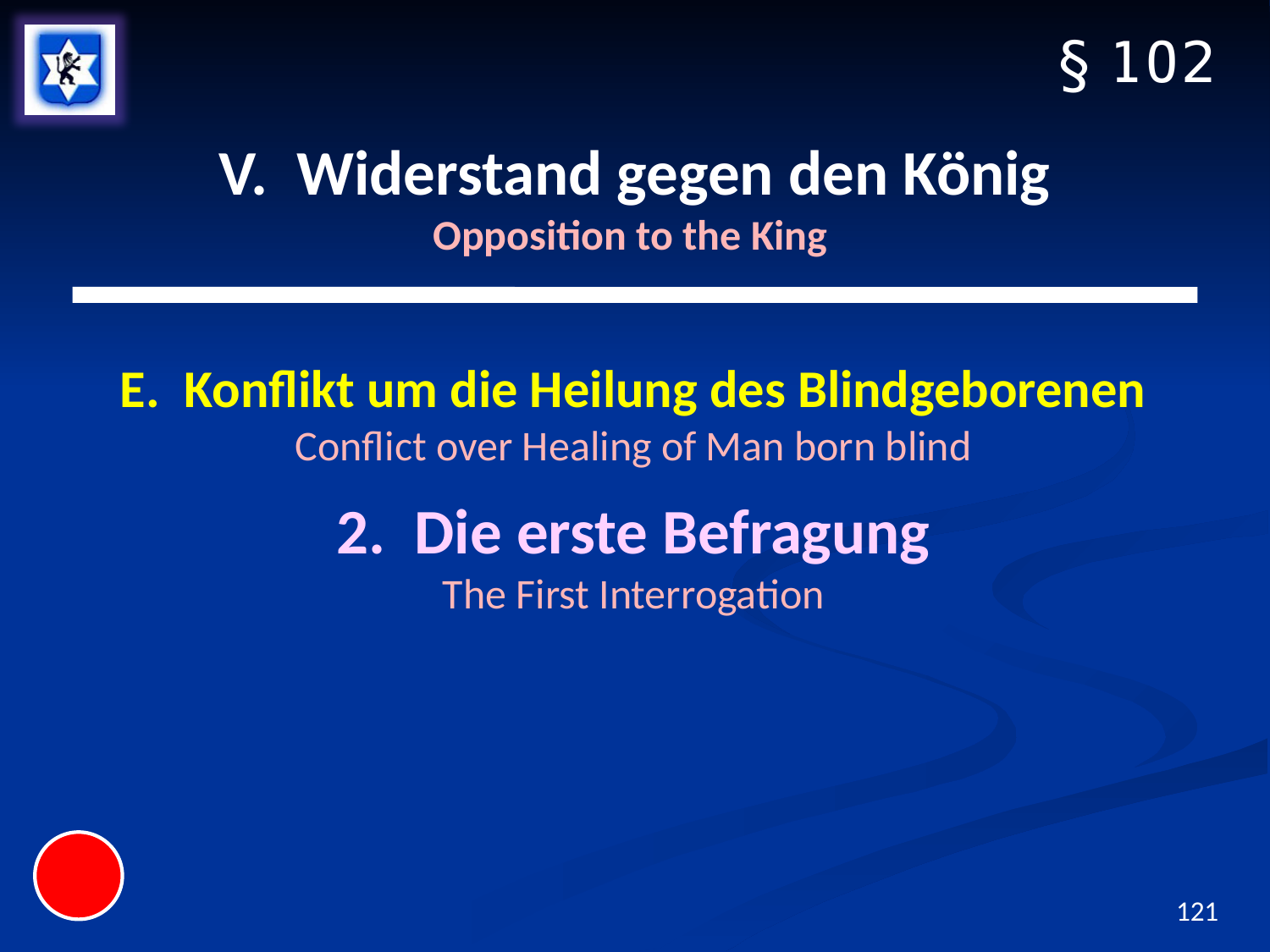

§ 102
# V.  Widerstand gegen den König Opposition to the King
E.  Konflikt um die Heilung des Blindgeborenen
Conflict over Healing of Man born blind
2.  Die erste Befragung
The First Interrogation

121